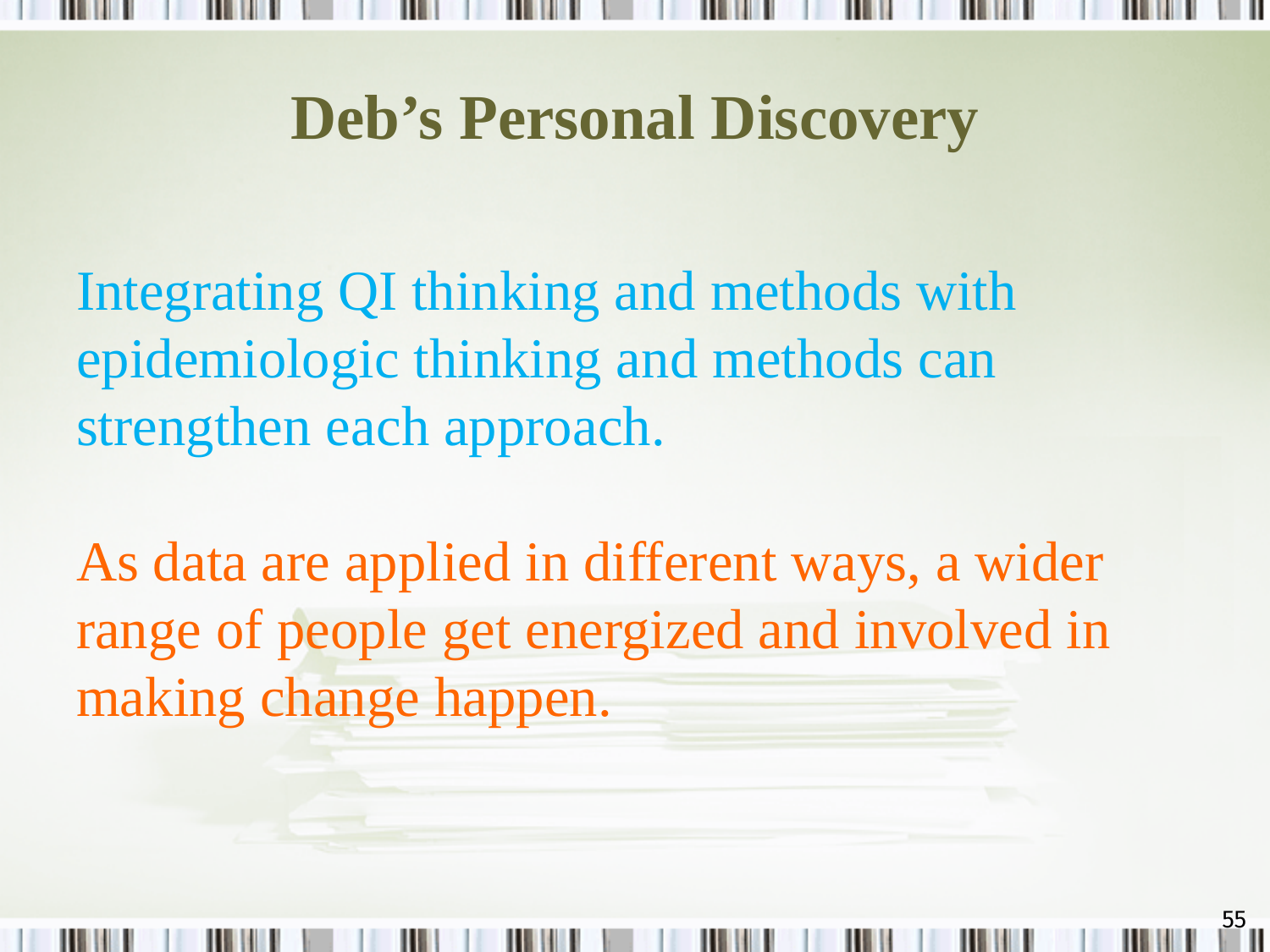

# Deb’s Personal Discovery

Integrating QI thinking and methods with epidemiologic thinking and methods can strengthen each approach.

As data are applied in different ways, a wider range of people get energized and involved in making change happen.
55